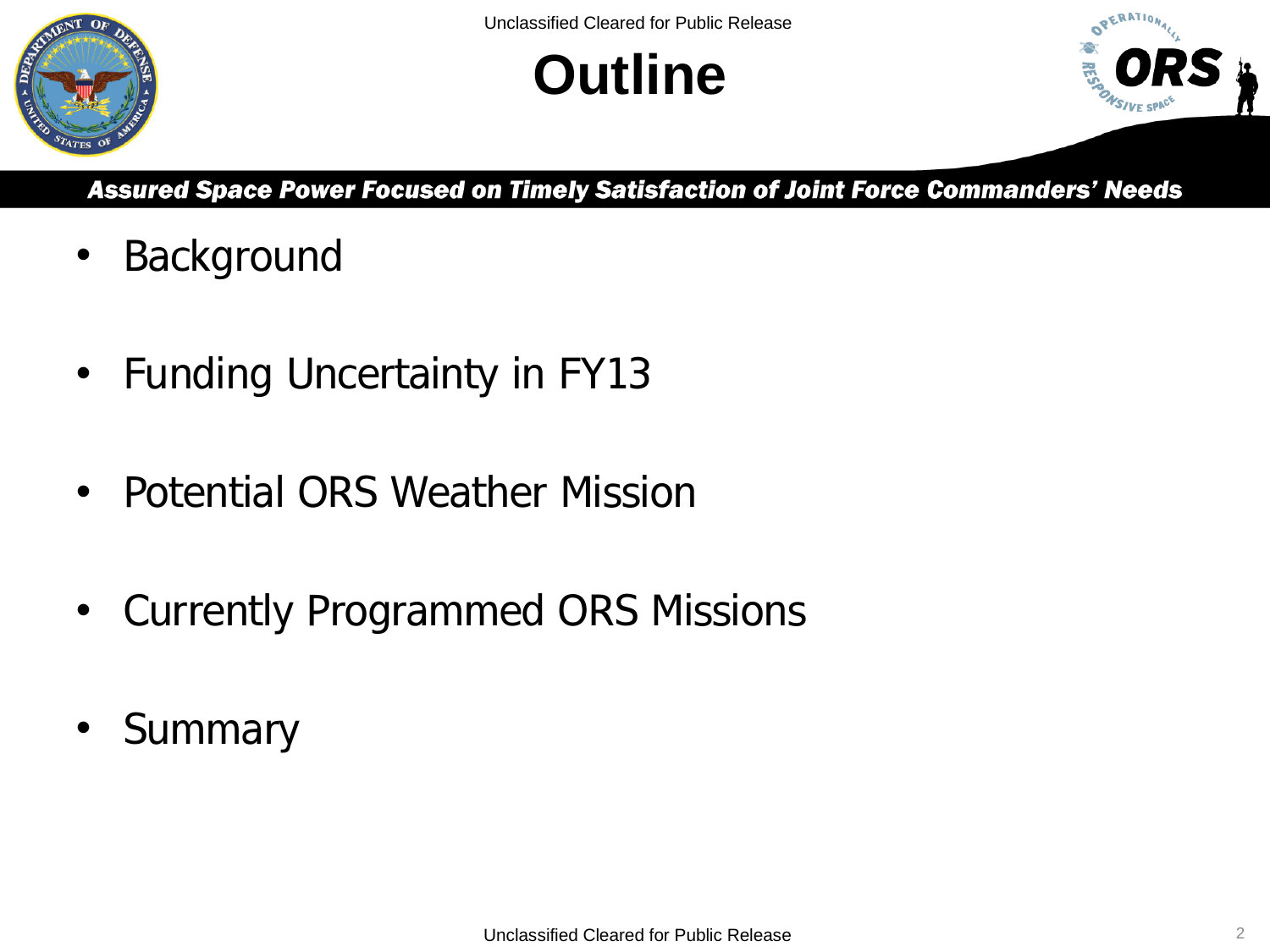

Unclassified Cleared for Public Release
# Outline
Background

Funding Uncertainty in FY13

Potential ORS Weather Mission

Currently Programmed ORS Missions

Summary

2
Unclassified Cleared for Public Release